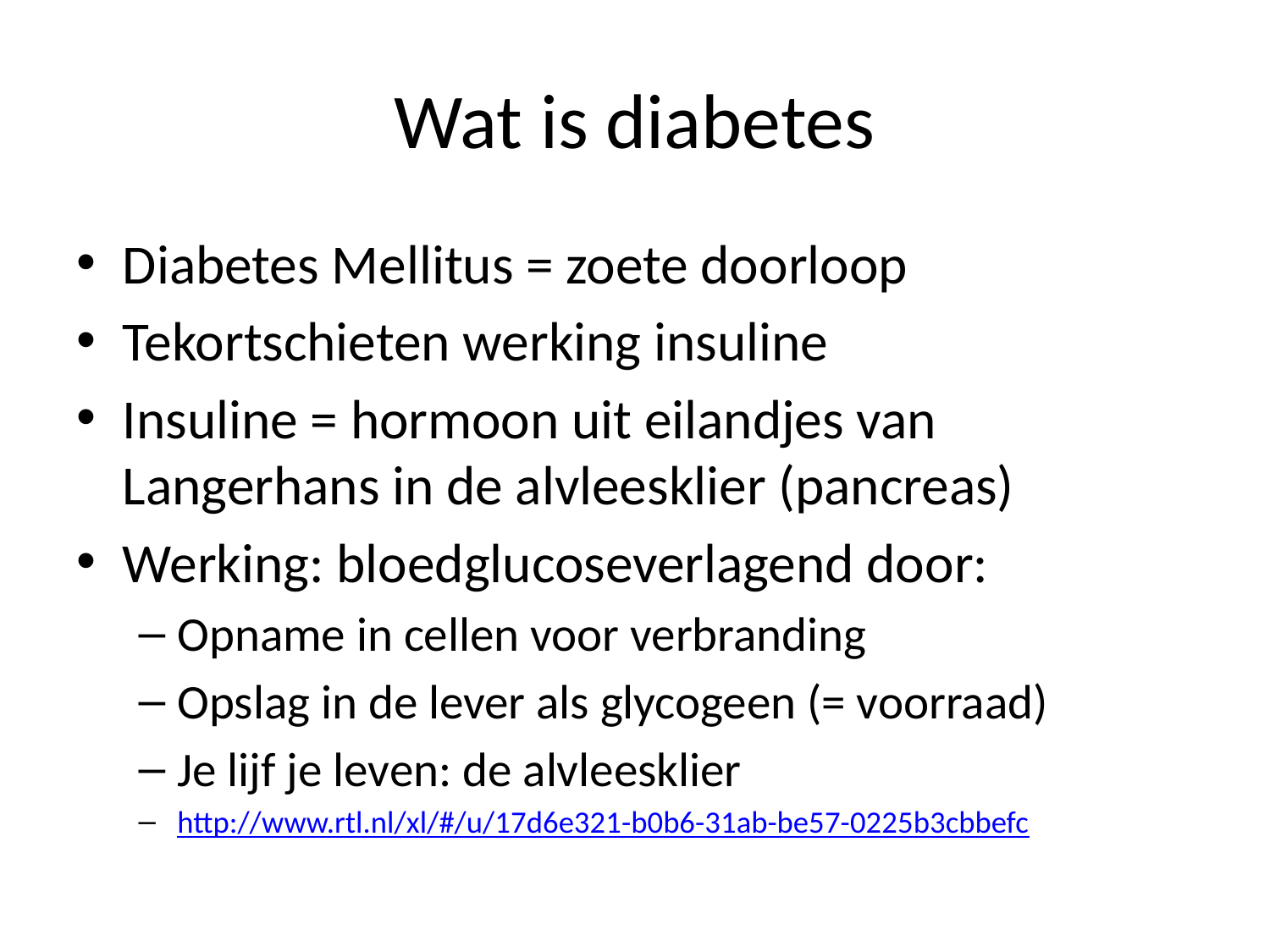

# Wat is diabetes
Diabetes Mellitus = zoete doorloop
Tekortschieten werking insuline
Insuline = hormoon uit eilandjes van Langerhans in de alvleesklier (pancreas)
Werking: bloedglucoseverlagend door:
Opname in cellen voor verbranding
Opslag in de lever als glycogeen (= voorraad)
Je lijf je leven: de alvleesklier
http://www.rtl.nl/xl/#/u/17d6e321-b0b6-31ab-be57-0225b3cbbefc